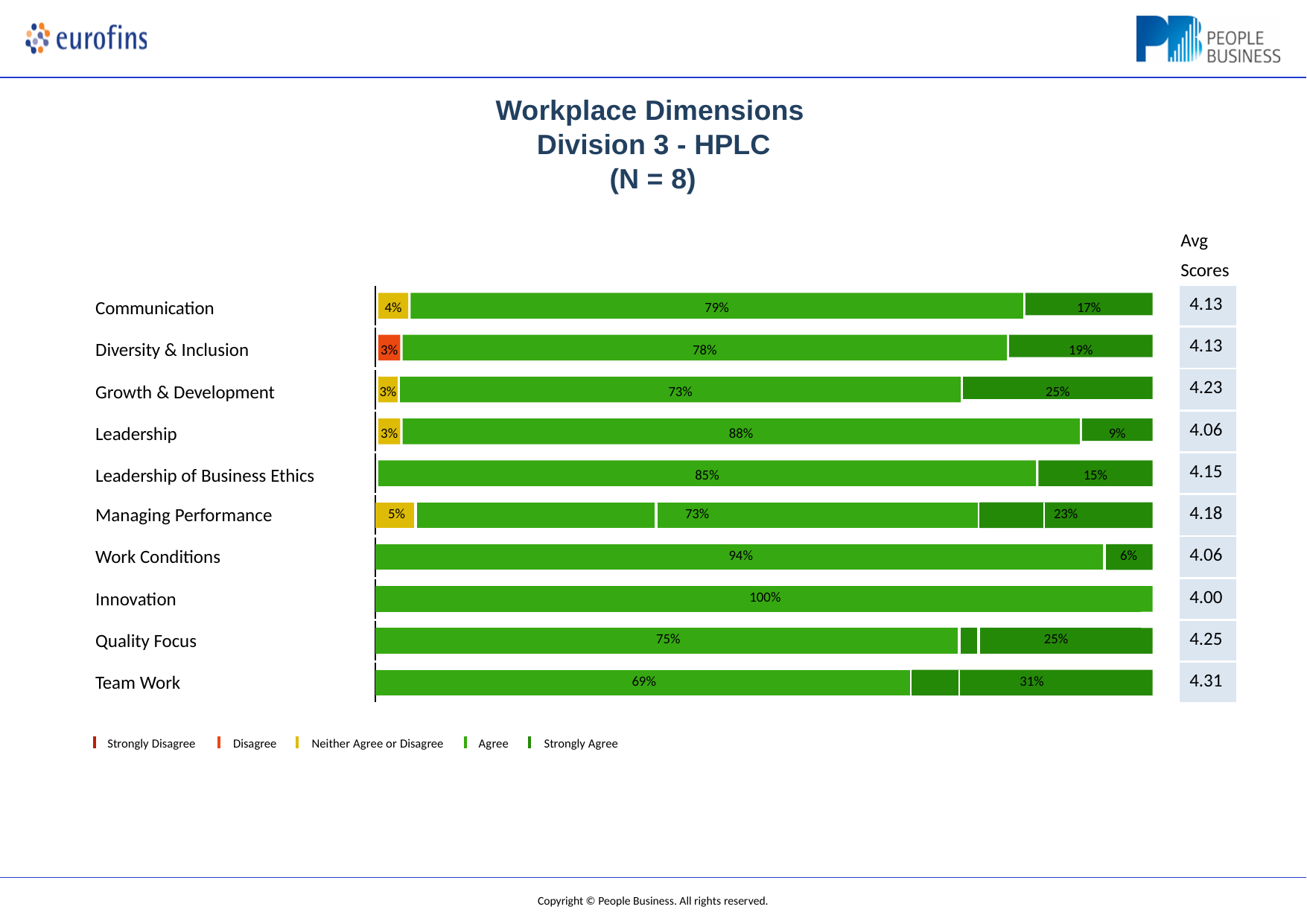

# Workplace Dimensions  Division 3 - HPLC
(N = 8)
Avg  Scores

| 4.13 |
| --- |
| 4.13 |
| 4.23 |
| 4.06 |
| 4.15 |
| 4.18 |
| 4.06 |
| 4.00 |
| 4.25 |
| 4.31 |

17%
Communication
4%
79%

19%
Diversity & Inclusion
3%
78%

25%
Growth & Development
3%
73%

9%
Leadership
3%
88%

Leadership of Business Ethics
85%
15%

| Managing Performance | 5% |  |  | 73% |  |  |  |  | 23% |  |
| --- | --- | --- | --- | --- | --- | --- | --- | --- | --- | --- |
|  |  |  |  |  |  |  |  |  |  |  |
| Work Conditions |  |  |  |  | 94% |  |  |  |  | 6% |
|  |  |  |  |  |  |  |  |  |  |  |
| Innovation |  |  |  |  | 100% |  |  |  |  |  |
|  |  |  |  |  |  |  |  |  |  |  |
| Quality Focus |  |  | 75% |  |  |  |  |  | 25% |  |
|  |  |  |  |  |  |  |  |  |  |  |
| Team Work |  | 69% |  |  |  |  |  | 31% |  |  |

Strongly Disagree	Disagree	Neither Agree or Disagree
Agree	Strongly Agree

Copyright © People Business. All rights reserved.